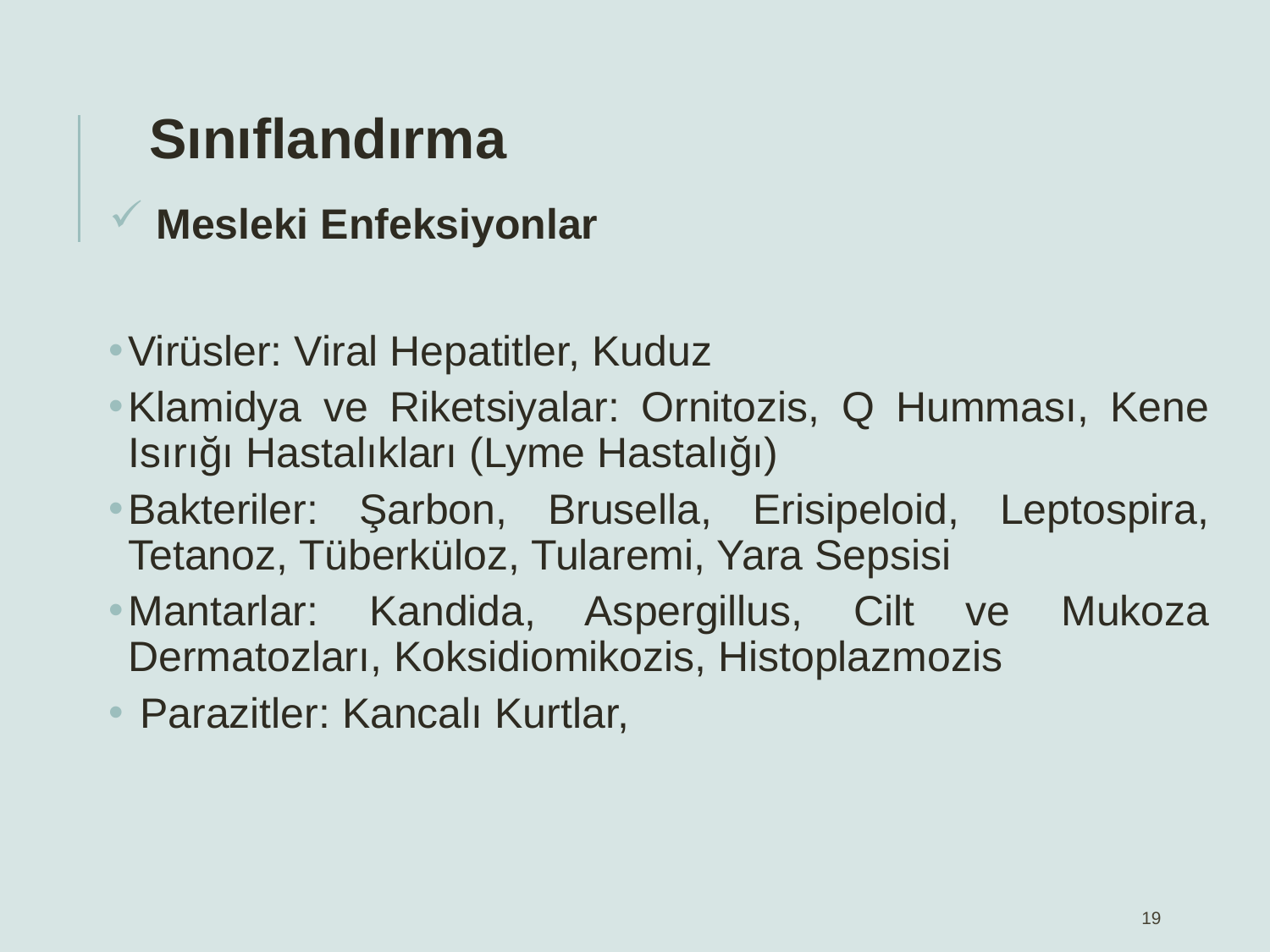

Sınıflandırma
 Mesleki Enfeksiyonlar

Virüsler: Viral Hepatitler, Kuduz
Klamidya ve Riketsiyalar: Ornitozis, Q Humması, Kene Isırığı Hastalıkları (Lyme Hastalığı)
Bakteriler: Şarbon, Brusella, Erisipeloid, Leptospira, Tetanoz, Tüberküloz, Tularemi, Yara Sepsisi
Mantarlar: Kandida, Aspergillus, Cilt ve Mukoza Dermatozları, Koksidiomikozis, Histoplazmozis
 Parazitler: Kancalı Kurtlar,
19